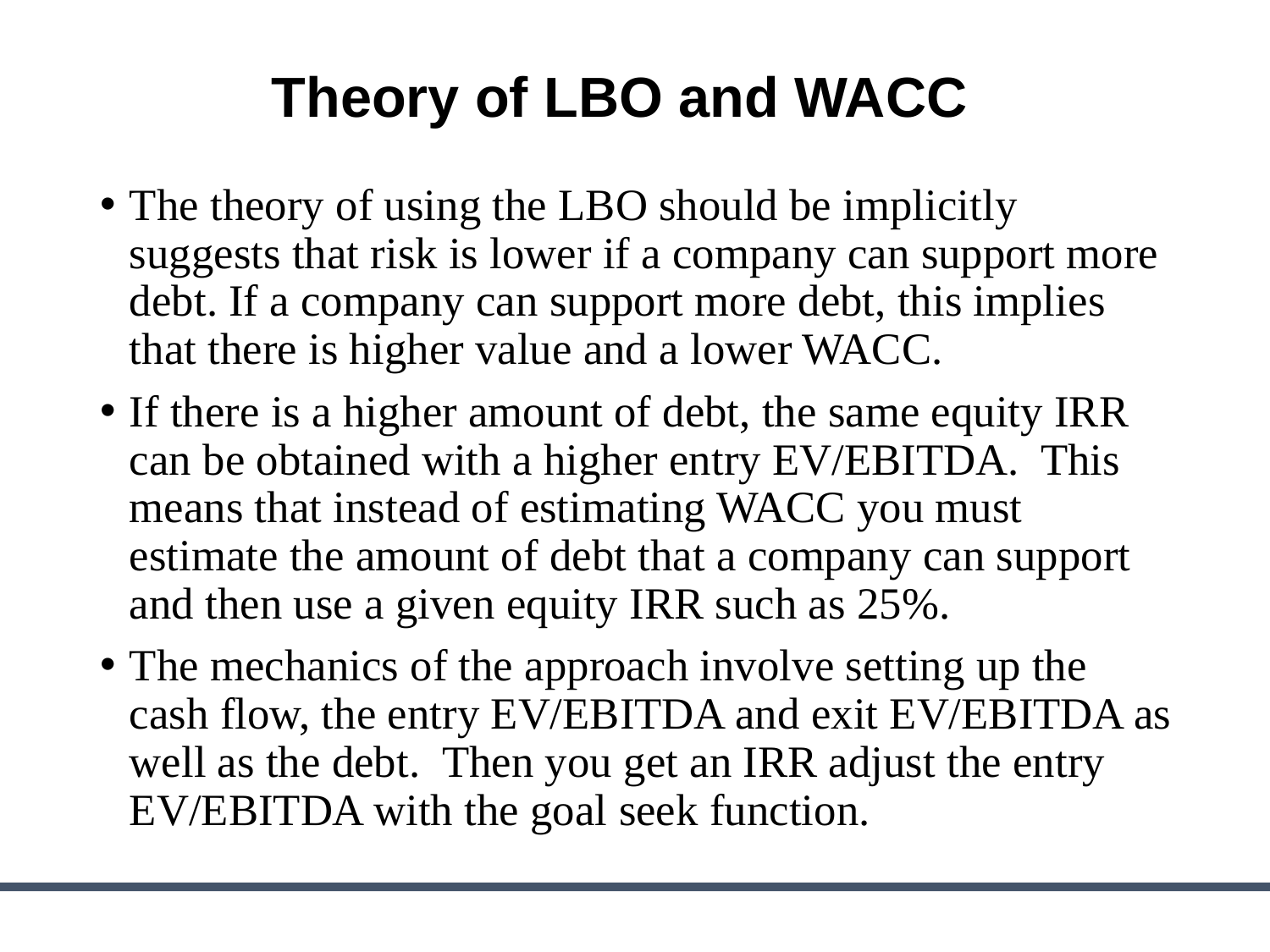

# Theory of LBO and WACC
The theory of using the LBO should be implicitly suggests that risk is lower if a company can support more debt. If a company can support more debt, this implies that there is higher value and a lower WACC.
If there is a higher amount of debt, the same equity IRR can be obtained with a higher entry EV/EBITDA.  This means that instead of estimating WACC you must estimate the amount of debt that a company can support and then use a given equity IRR such as 25%.
The mechanics of the approach involve setting up the cash flow, the entry EV/EBITDA and exit EV/EBITDA as well as the debt.  Then you get an IRR adjust the entry EV/EBITDA with the goal seek function.